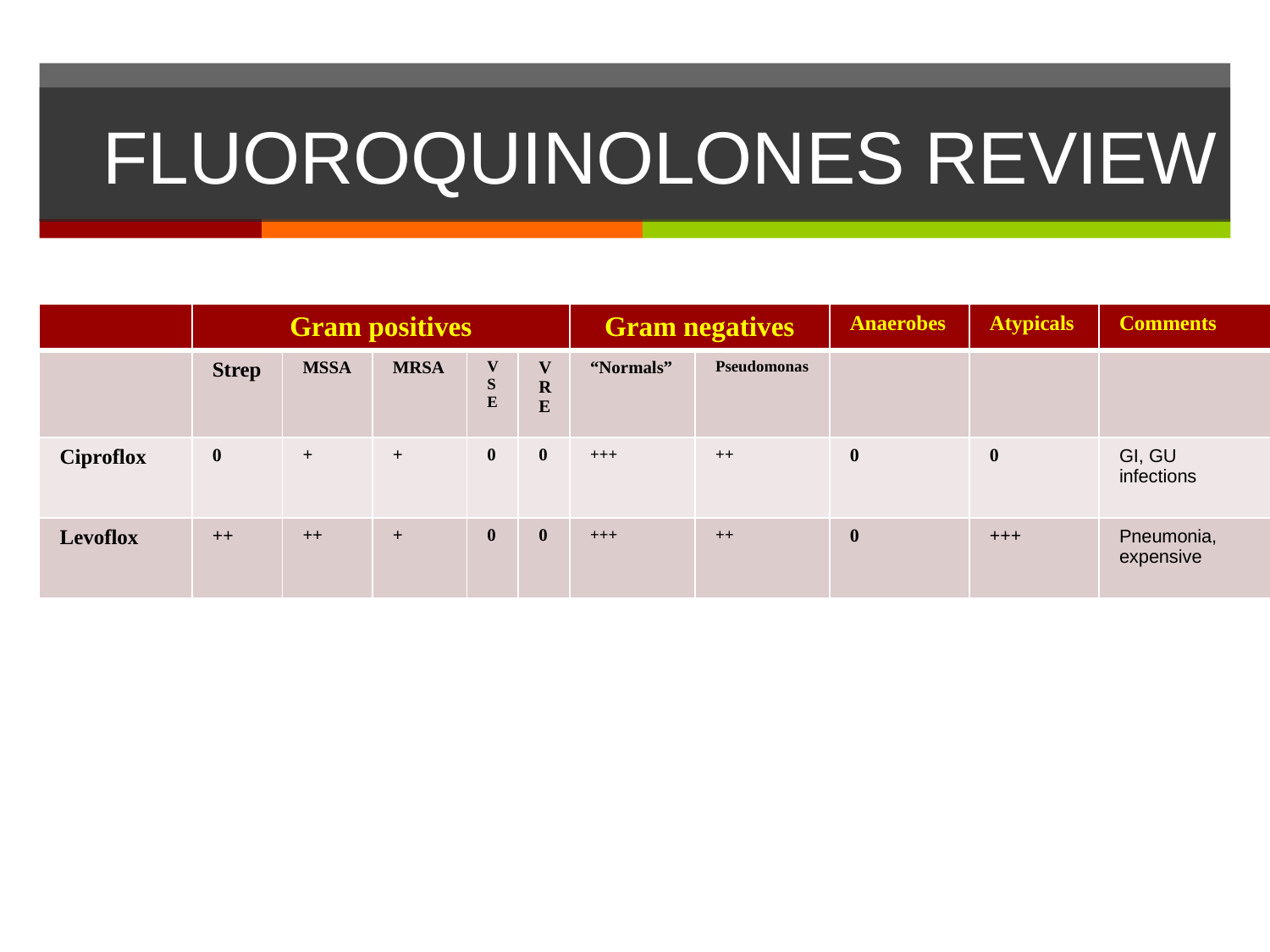

# FLUOROQUINOLONES REVIEW
|  | Gram positives |  |  |  |  | Gram negatives |  | Anaerobes | Atypicals | Comments |
| --- | --- | --- | --- | --- | --- | --- | --- | --- | --- | --- |
|  | Strep | MSSA | MRSA | VSE | VRE | “Normals” | Pseudomonas |  |  |  |
| Ciproflox | 0 | + | + | 0 | 0 | +++ | ++ | 0 | 0 | GI, GU infections |
| Levoflox | ++ | ++ | + | 0 | 0 | +++ | ++ | 0 | +++ | Pneumonia, expensive |